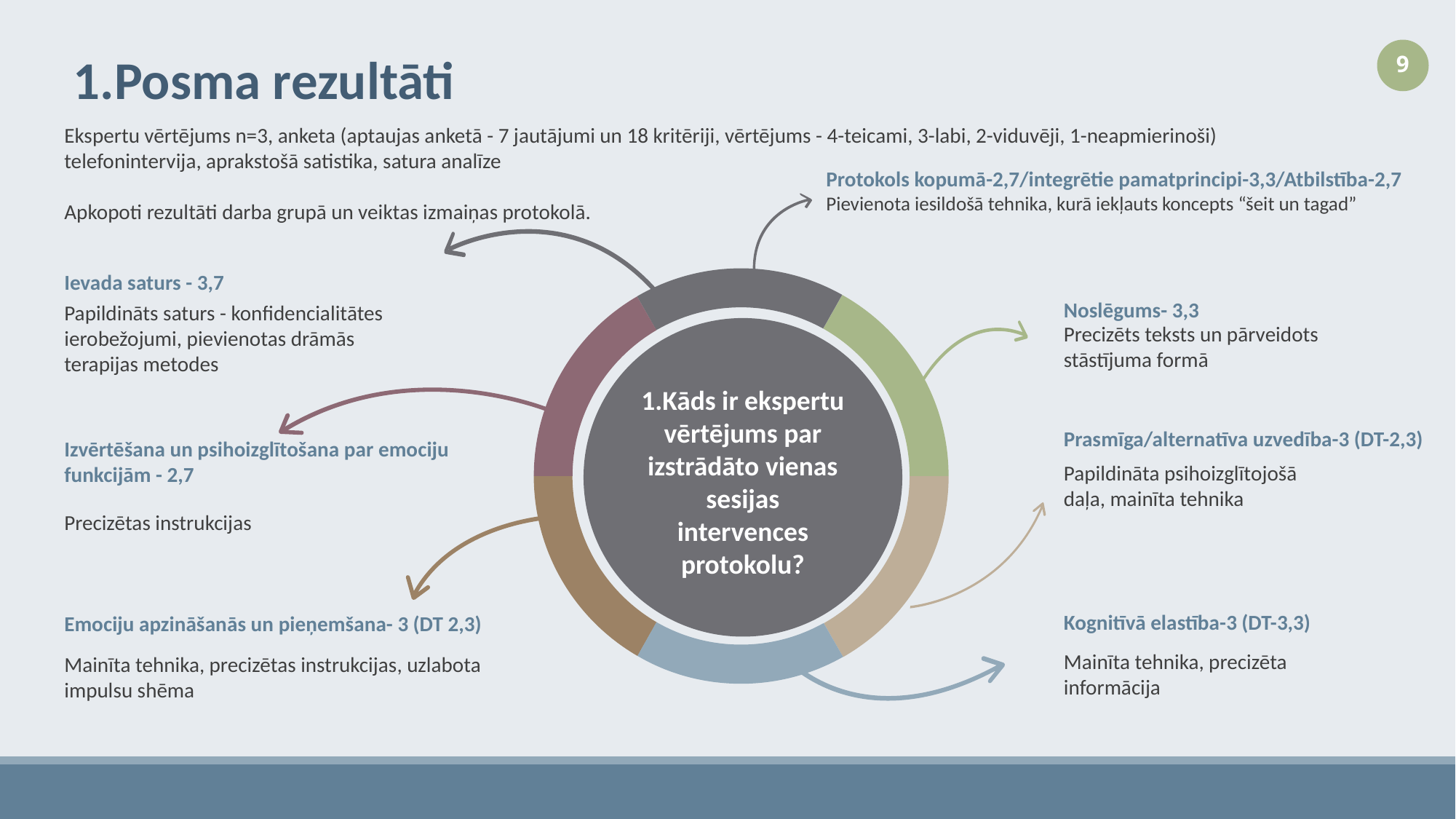

# 1.Posma rezultāti
9
Ekspertu vērtējums n=3, anketa (aptaujas anketā - 7 jautājumi un 18 kritēriji, vērtējums - 4-teicami, 3-labi, 2-viduvēji, 1-neapmierinoši)
telefonintervija, aprakstošā satistika, satura analīze

Apkopoti rezultāti darba grupā un veiktas izmaiņas protokolā.
Protokols kopumā-2,7/integrētie pamatprincipi-3,3/Atbilstība-2,7
Pievienota iesildošā tehnika, kurā iekļauts koncepts “šeit un tagad”

Ievada saturs - 3,7

Noslēgums- 3,3
Papildināts saturs - konfidencialitātes ierobežojumi, pievienotas drāmās terapijas metodes

Precizēts teksts un pārveidots stāstījuma formā

1.Kāds ir ekspertu vērtējums par izstrādāto vienas sesijas intervences protokolu?

Prasmīga/alternatīva uzvedība-3 (DT-2,3)
Izvērtēšana un psihoizglītošana par emociju funkcijām - 2,7

Papildināta psihoizglītojošā daļa, mainīta tehnika
Precizētas instrukcijas

Kognitīvā elastība-3 (DT-3,3)

Emociju apzināšanās un pieņemšana- 3 (DT 2,3)
Mainīta tehnika, precizēta informācija
Mainīta tehnika, precizētas instrukcijas, uzlabota impulsu shēma